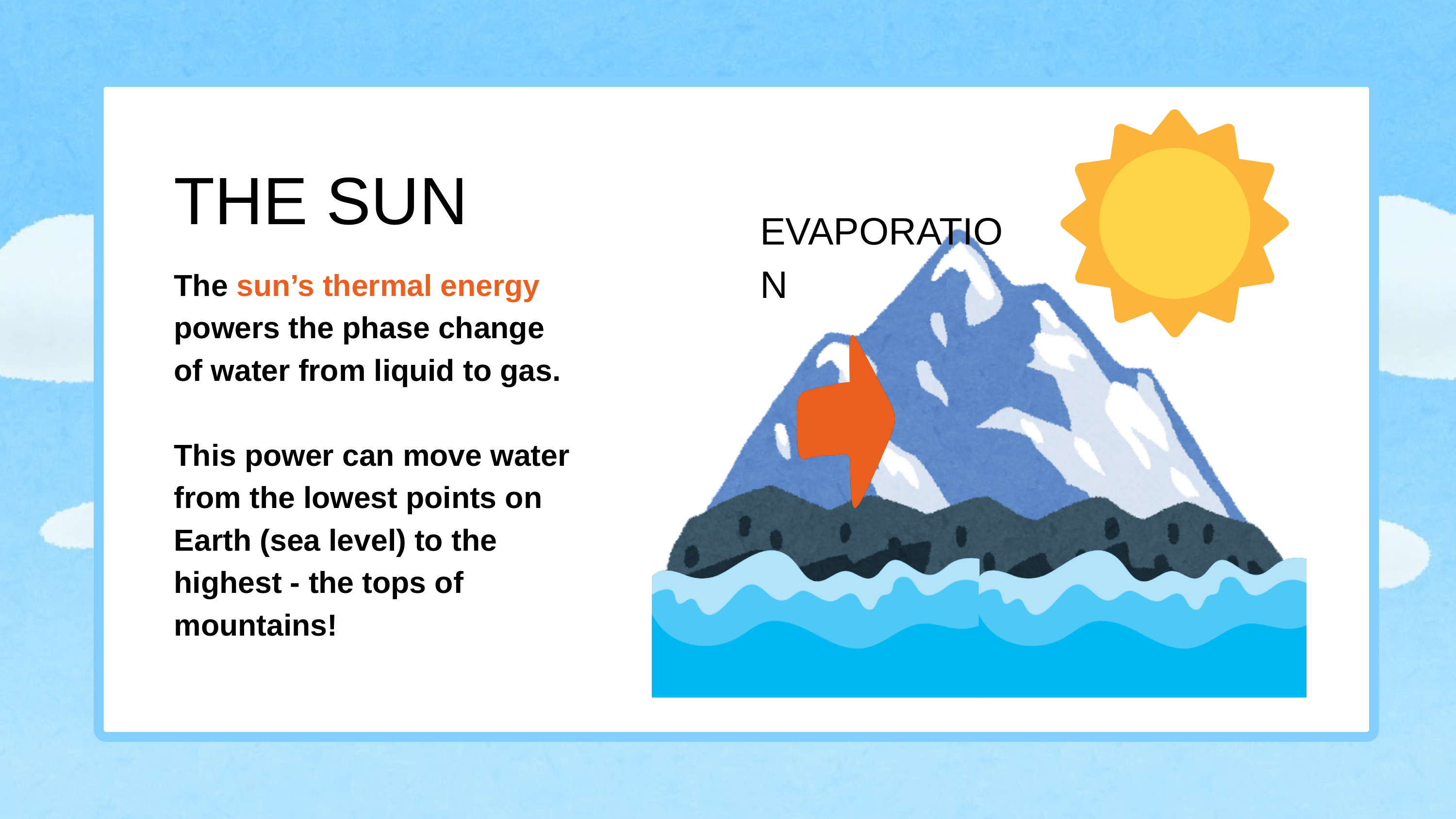

THE SUN
EVAPORATION

The sun’s thermal energy powers the phase change of water from liquid to gas.

This power can move water from the lowest points on Earth (sea level) to the highest - the tops of mountains!